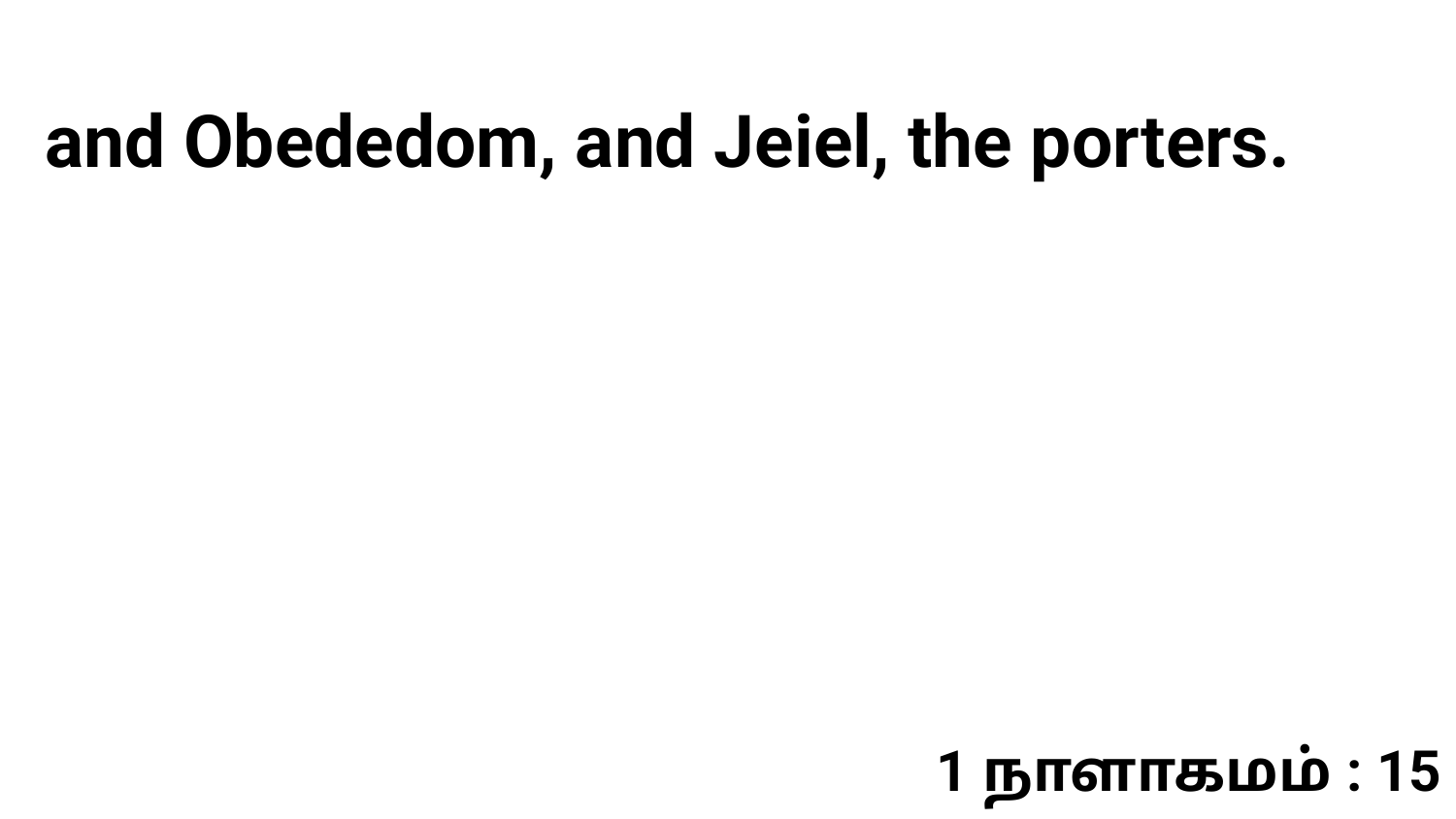

and Obededom, and Jeiel, the porters.
1 நாளாகமம் : 15